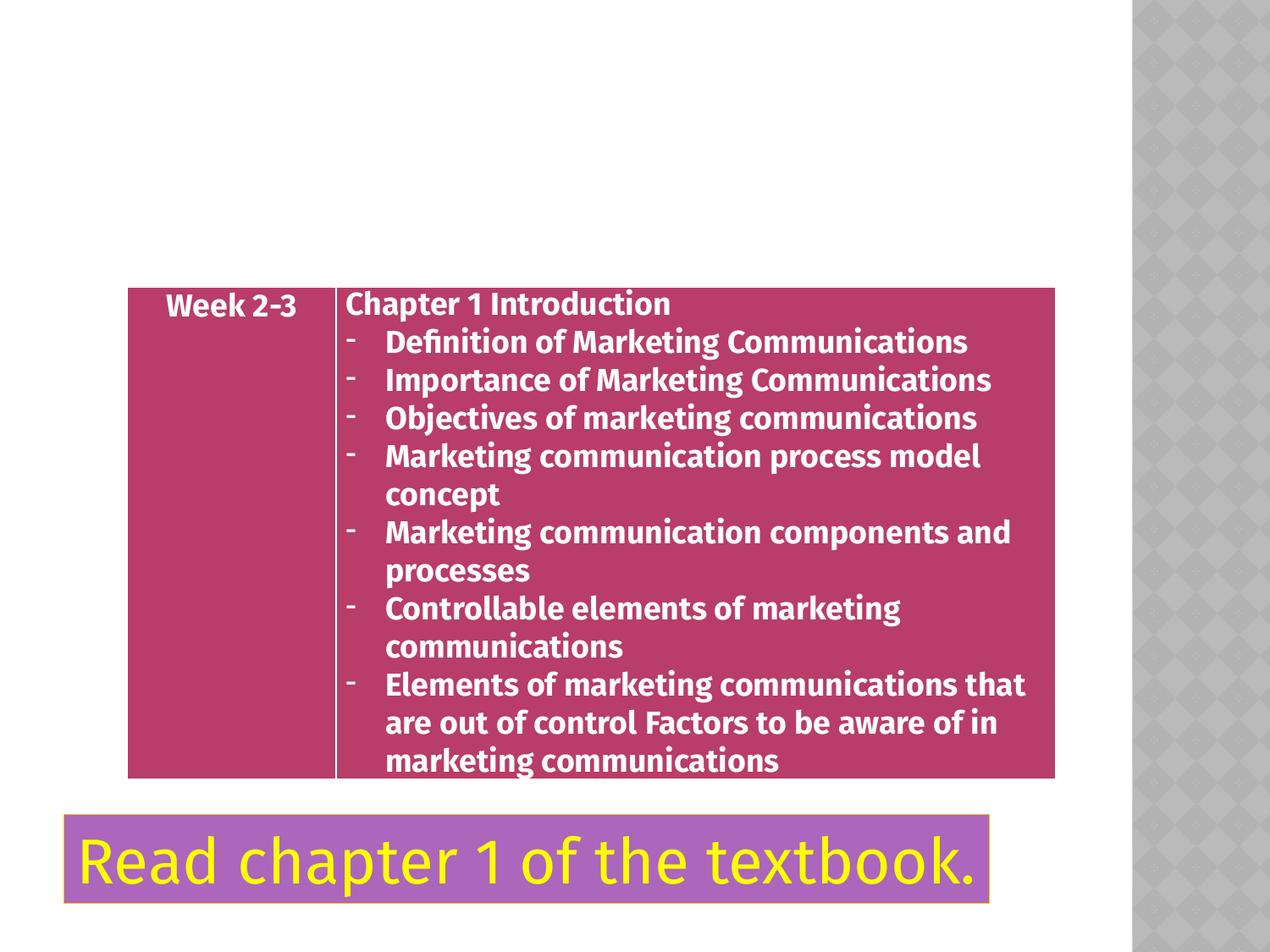

#
| Week 2-3 | Chapter 1 Introduction Definition of Marketing Communications Importance of Marketing Communications Objectives of marketing communications Marketing communication process model concept Marketing communication components and processes Controllable elements of marketing communications Elements of marketing communications that are out of control Factors to be aware of in marketing communications |
| --- | --- |
Read chapter 1 of the textbook.